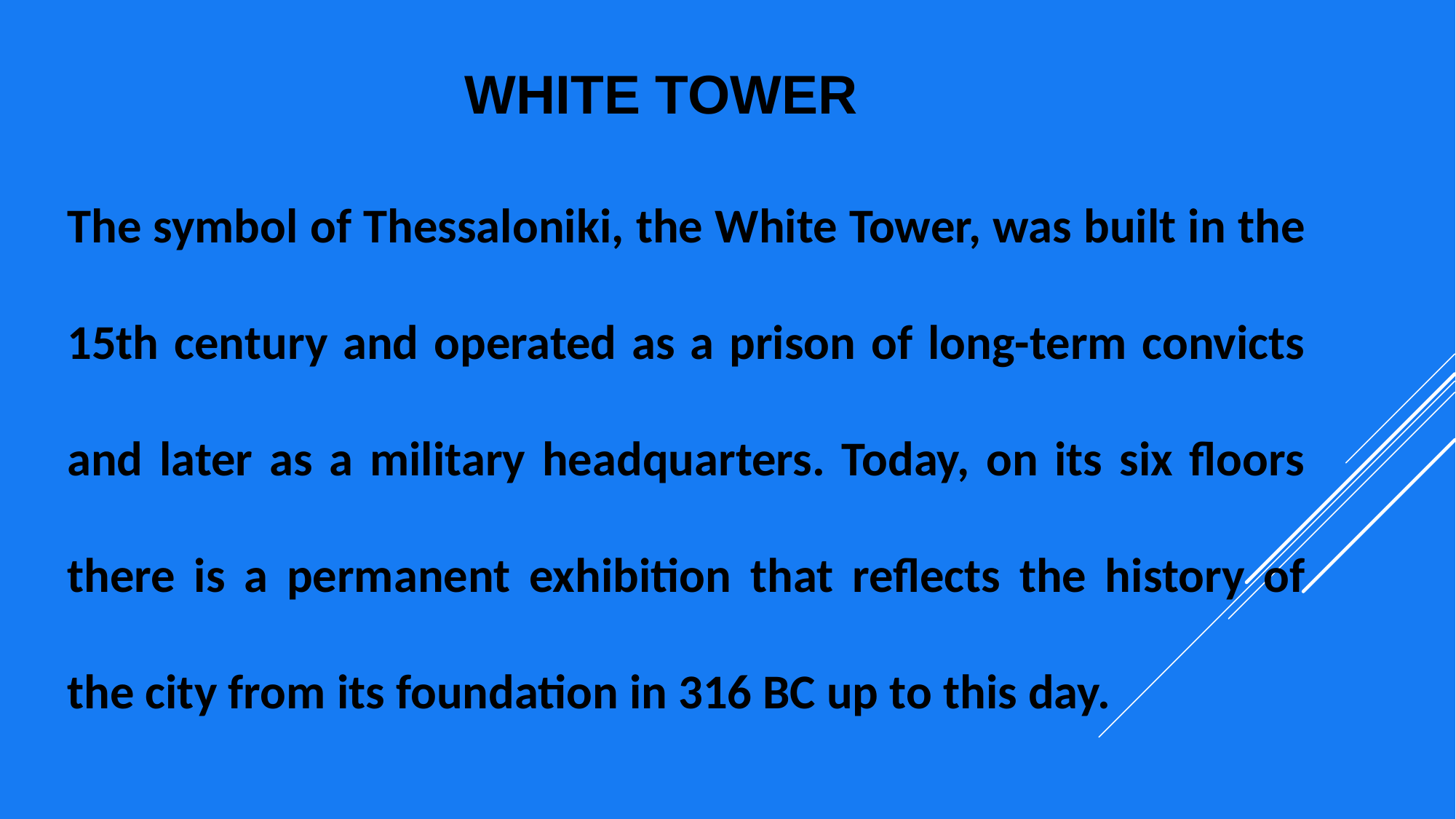

# White Tower
The symbol of Thessaloniki, the White Tower, was built in the 15th century and operated as a prison of long-term convicts and later as a military headquarters. Today, on its six floors there is a permanent exhibition that reflects the history of the city from its foundation in 316 BC up to this day.